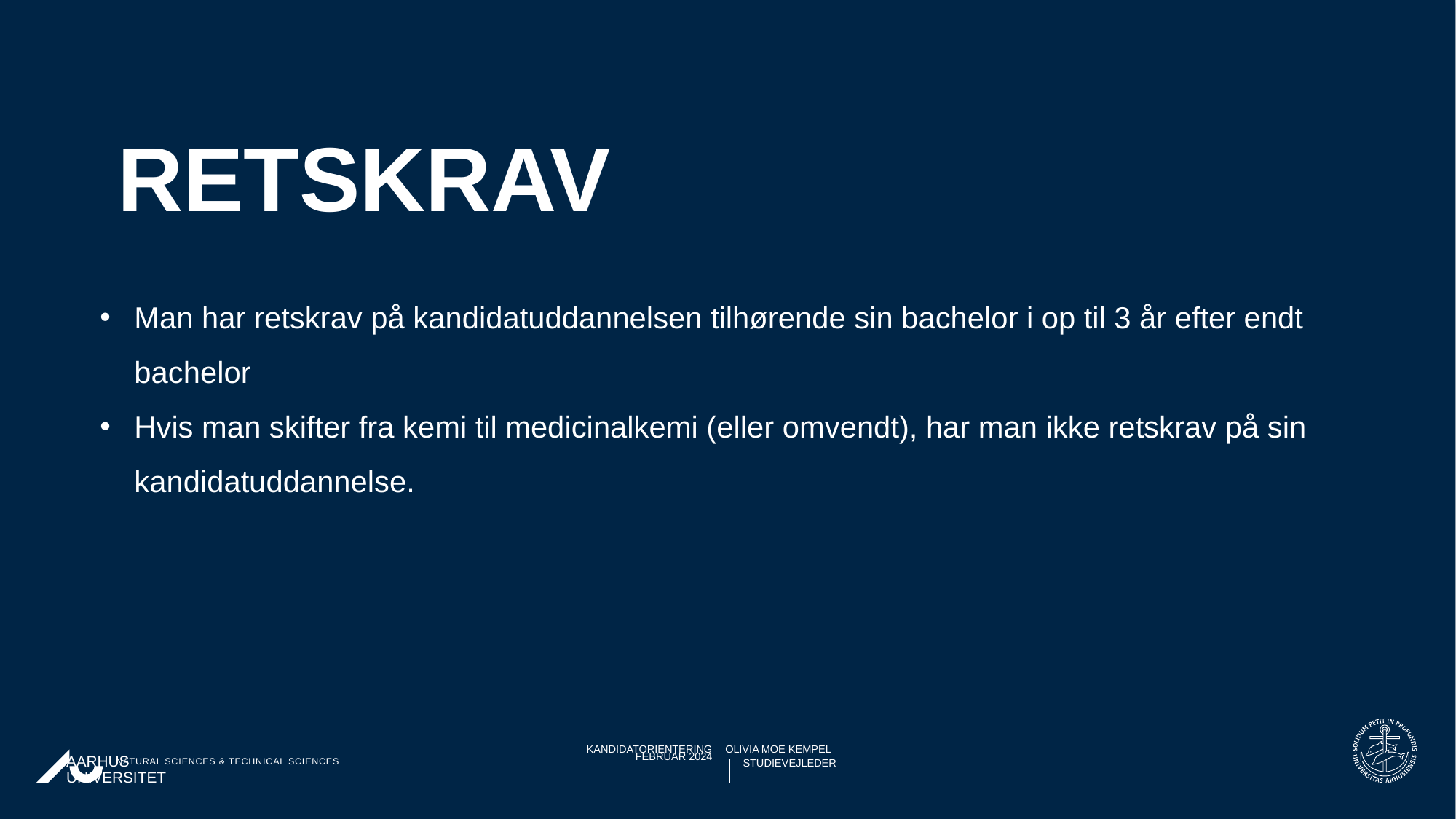

# Retskrav
Man har retskrav på kandidatuddannelsen tilhørende sin bachelor i op til 3 år efter endt bachelor
Hvis man skifter fra kemi til medicinalkemi (eller omvendt), har man ikke retskrav på sin kandidatuddannelse.
25.01.202428-02-2018